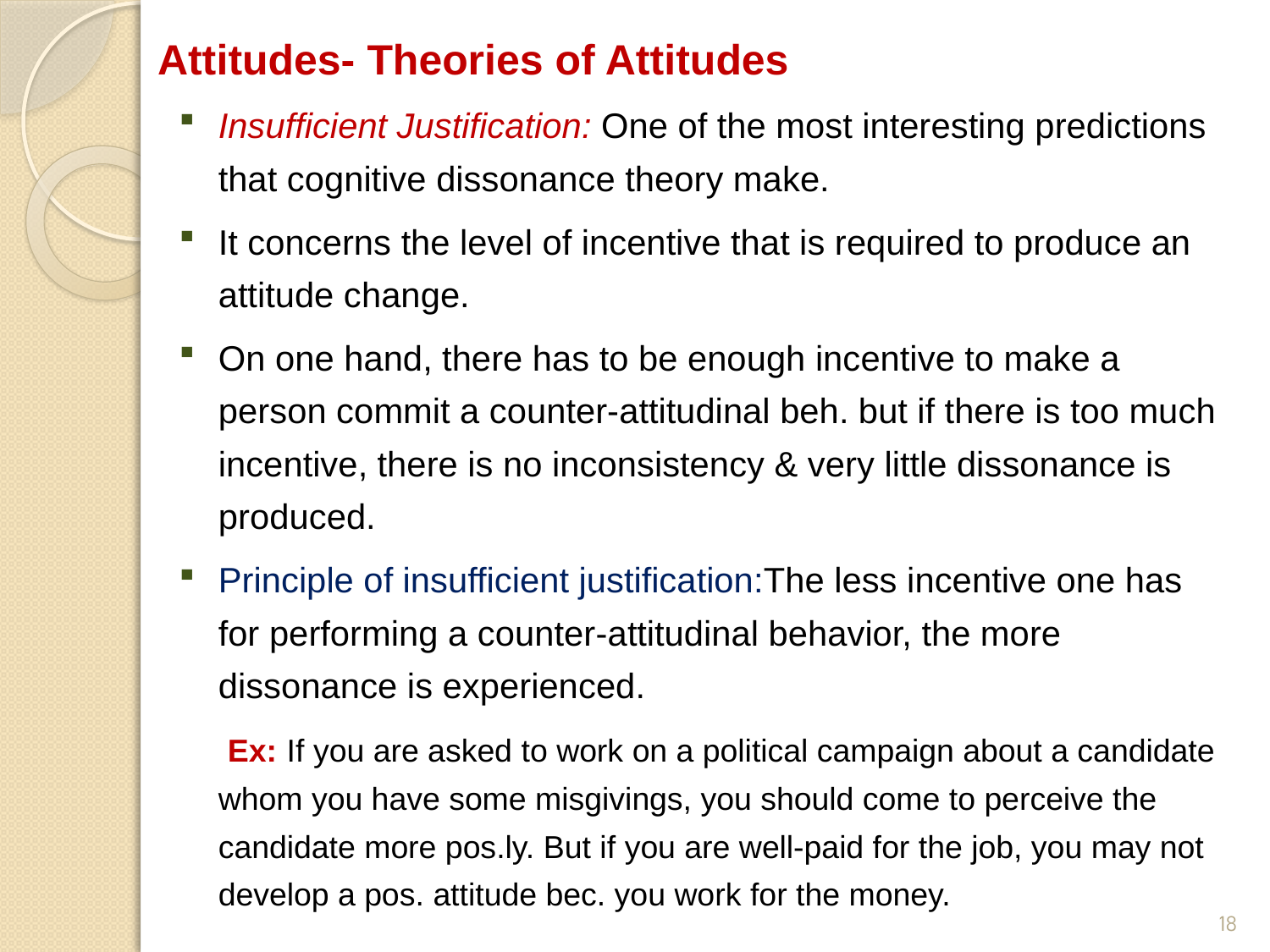

# Attitudes- Theories of Attitudes
Insufficient Justification: One of the most interesting predictions that cognitive dissonance theory make.
It concerns the level of incentive that is required to produce an attitude change.
On one hand, there has to be enough incentive to make a person commit a counter-attitudinal beh. but if there is too much incentive, there is no inconsistency & very little dissonance is produced.
Principle of insufficient justification:The less incentive one has for performing a counter-attitudinal behavior, the more dissonance is experienced.
     Ex: If you are asked to work on a political campaign about a candidate whom you have some misgivings, you should come to perceive the candidate more pos.ly. But if you are well-paid for the job, you may not develop a pos. attitude bec. you work for the money.
18